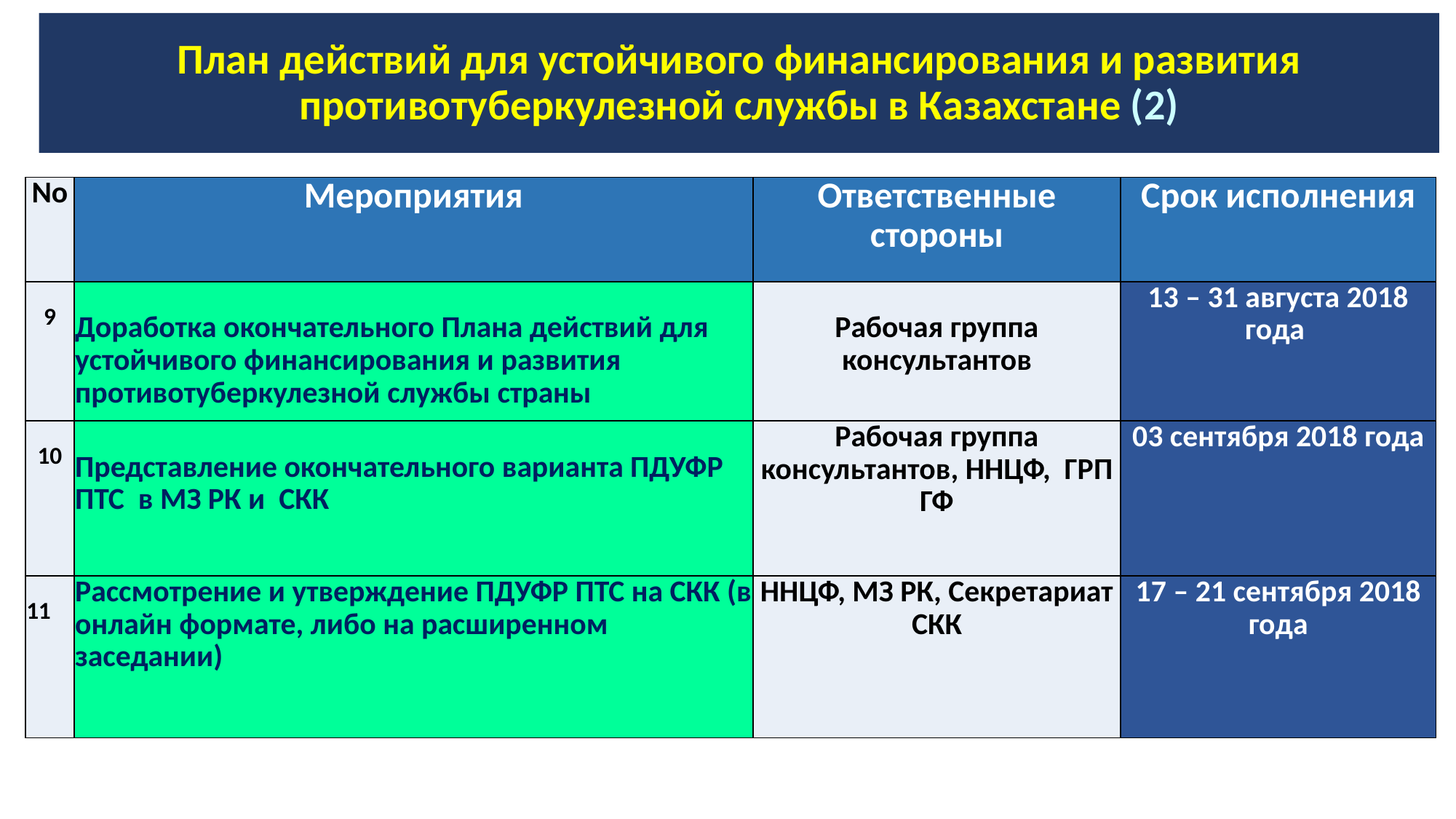

# План действий для устойчивого финансирования и развития противотуберкулезной службы в Казахстане (2)
| No | Мероприятия | Ответственные стороны | Срок исполнения |
| --- | --- | --- | --- |
| 9 | Доработка окончательного Плана действий для устойчивого финансирования и развития противотуберкулезной службы страны | Рабочая группа консультантов | 13 – 31 августа 2018 года |
| 10 | Представление окончательного варианта ПДУФР ПТС в МЗ РК и СКК | Рабочая группа консультантов, ННЦФ, ГРП ГФ | 03 сентября 2018 года |
| 11 | Рассмотрение и утверждение ПДУФР ПТС на СКК (в онлайн формате, либо на расширенном заседании) | ННЦФ, МЗ РК, Секретариат СКК | 17 – 21 сентября 2018 года |